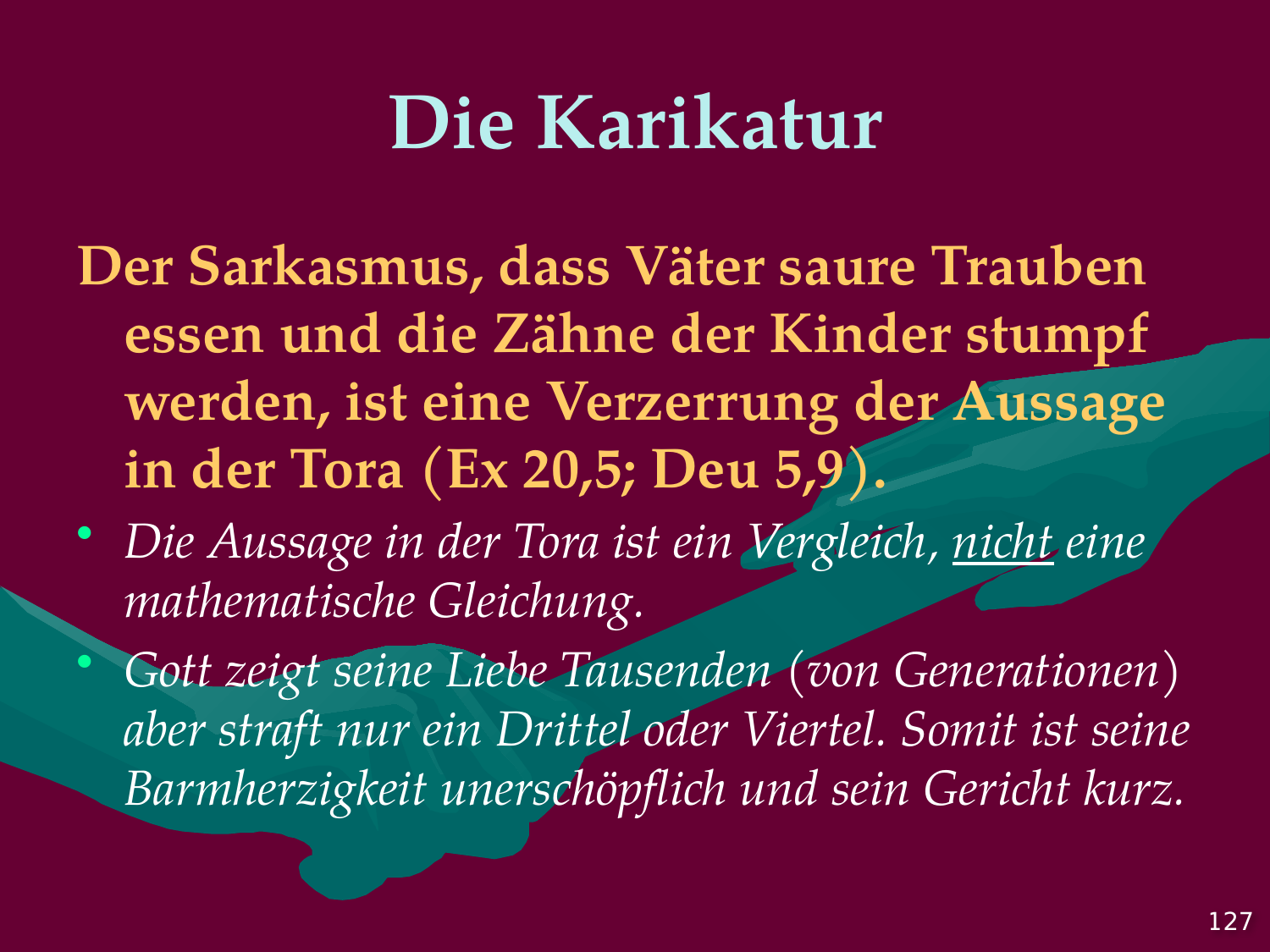

# Die Karikatur
Der Sarkasmus, dass Väter saure Trauben essen und die Zähne der Kinder stumpf werden, ist eine Verzerrung der Aussage in der Tora (Ex 20,5; Deu 5,9).
Die Aussage in der Tora ist ein Vergleich, nicht eine mathematische Gleichung.
Gott zeigt seine Liebe Tausenden (von Generationen) aber straft nur ein Drittel oder Viertel. Somit ist seine Barmherzigkeit unerschöpflich und sein Gericht kurz.
127